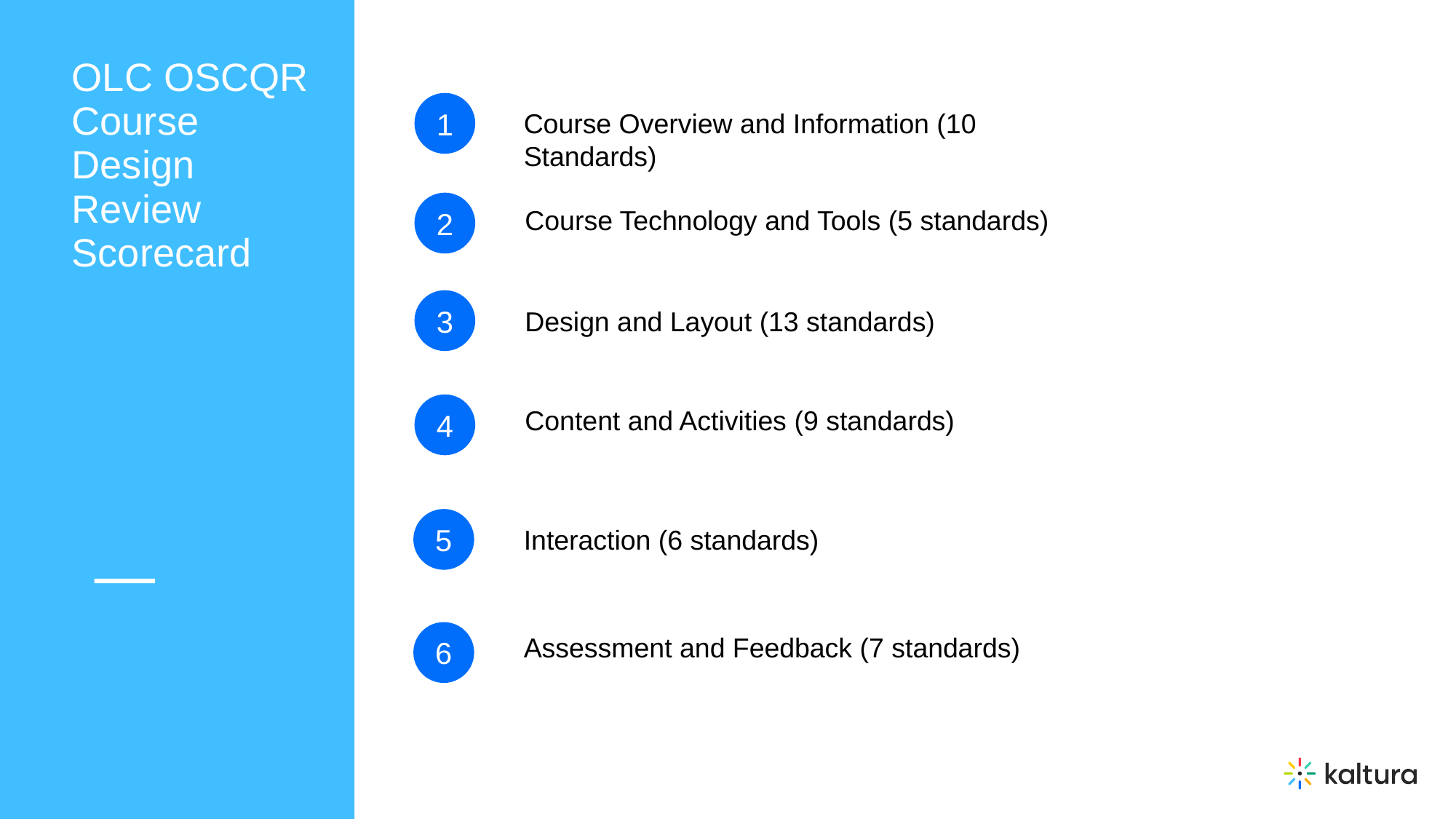

# OLC OSCQR Course Design Review Scorecard
1
Course Overview and Information (10 Standards)
2
Course Technology and Tools (5 standards)
3
Design and Layout (13 standards)
4
Content and Activities (9 standards)
5
Interaction (6 standards)

6
Assessment and Feedback (7 standards)